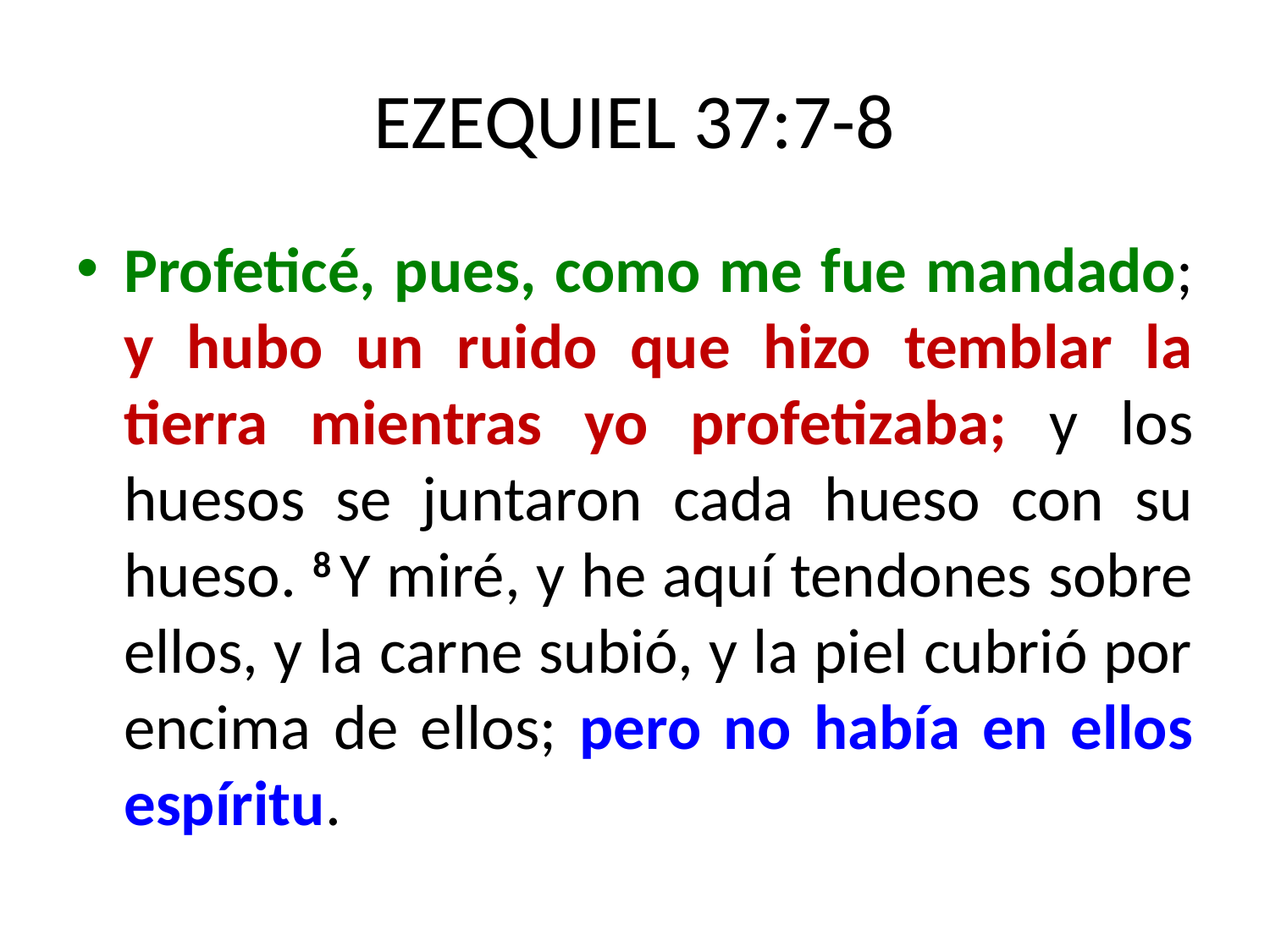

# EZEQUIEL 37:7-8
Profeticé, pues, como me fue mandado; y hubo un ruido que hizo temblar la tierra mientras yo profetizaba; y los huesos se juntaron cada hueso con su hueso. 8 Y miré, y he aquí tendones sobre ellos, y la carne subió, y la piel cubrió por encima de ellos; pero no había en ellos espíritu.